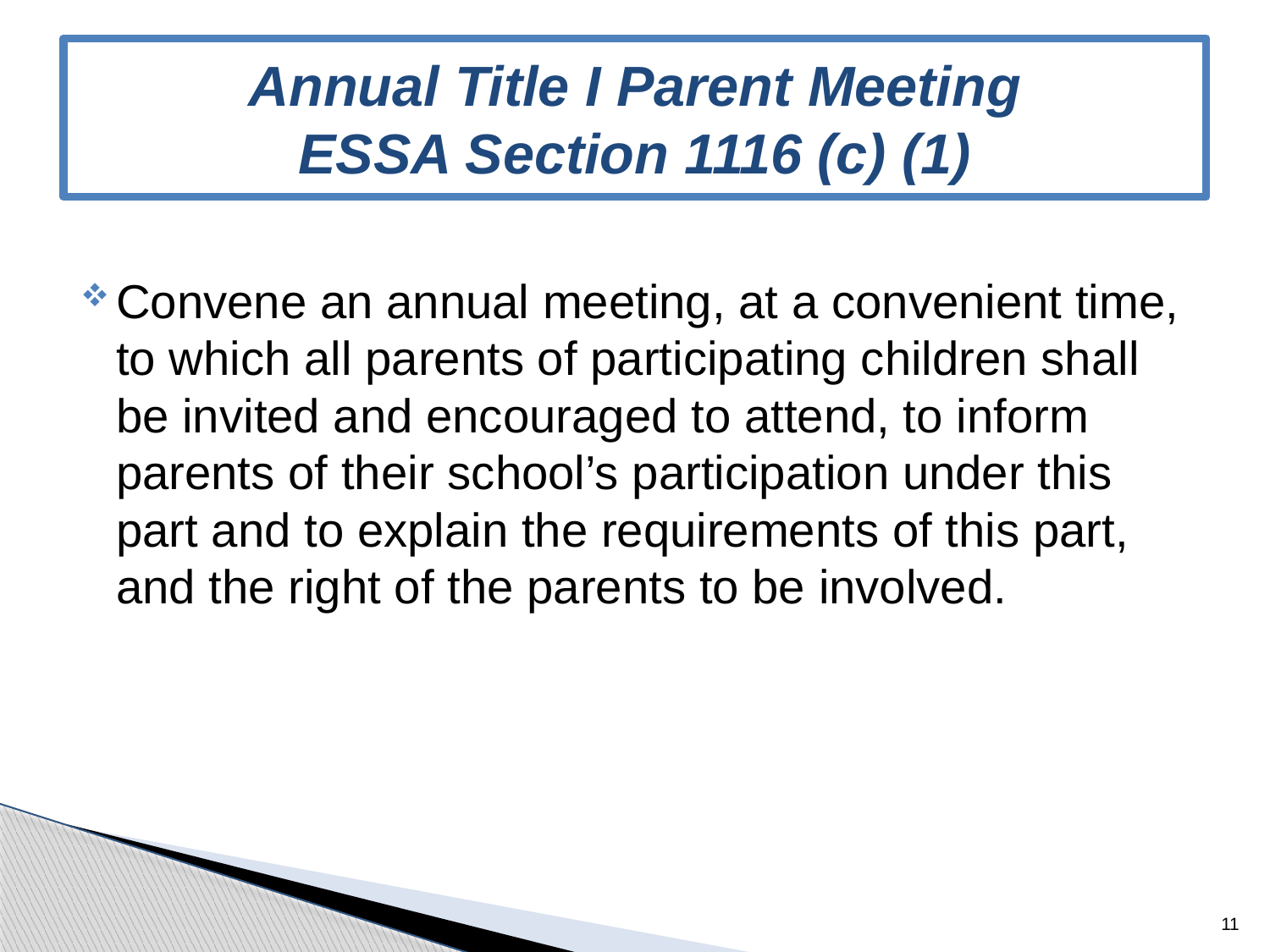

# Annual Title I Parent Meeting ESSA Section 1116 (c) (1)
Convene an annual meeting, at a convenient time, to which all parents of participating children shall be invited and encouraged to attend, to inform parents of their school’s participation under this part and to explain the requirements of this part, and the right of the parents to be involved.
11